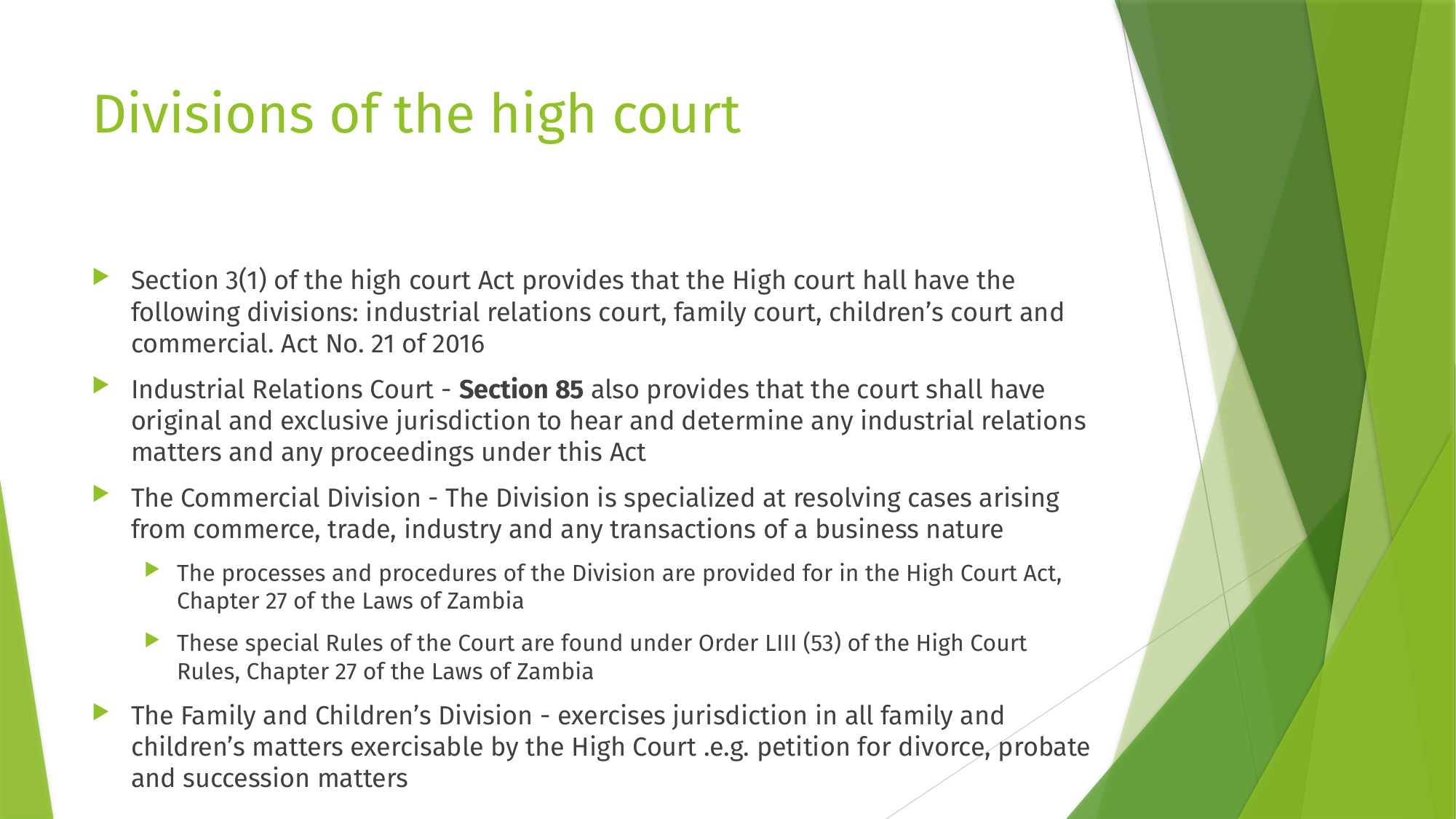

# Divisions of the high court
Section 3(1) of the high court Act provides that the High court hall have the following divisions: industrial relations court, family court, children’s court and commercial. Act No. 21 of 2016
Industrial Relations Court - Section 85 also provides that the court shall have original and exclusive jurisdiction to hear and determine any industrial relations matters and any proceedings under this Act
The Commercial Division - The Division is specialized at resolving cases arising from commerce, trade, industry and any transactions of a business nature
The processes and procedures of the Division are provided for in the High Court Act, Chapter 27 of the Laws of Zambia
These special Rules of the Court are found under Order LIII (53) of the High Court Rules, Chapter 27 of the Laws of Zambia
The Family and Children’s Division - exercises jurisdiction in all family and children’s matters exercisable by the High Court .e.g. petition for divorce, probate and succession matters